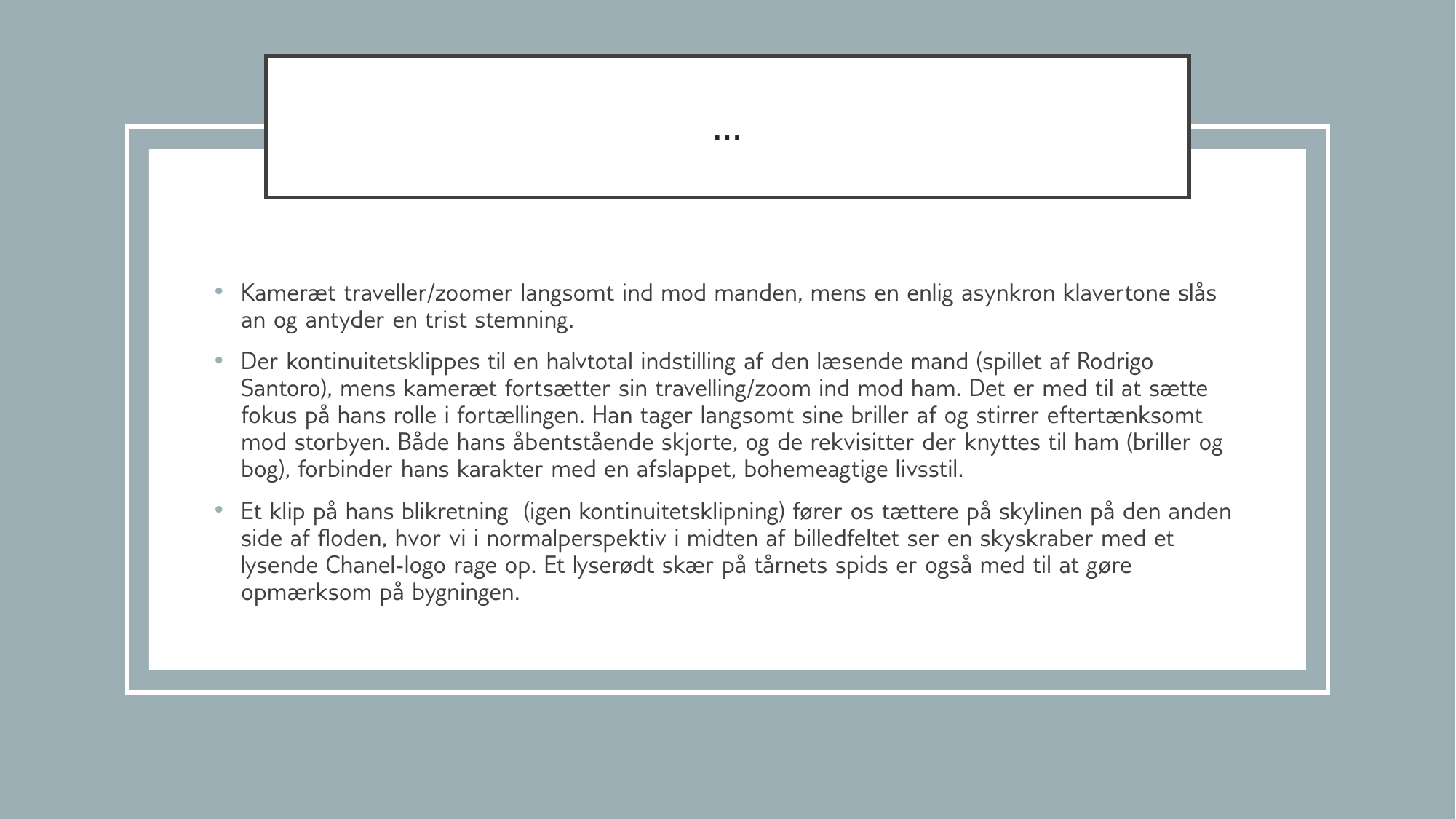

# …

Kameraet traveller/zoomer langsomt ind mod manden, mens en enlig asynkron klavertone slås an og antyder en trist stemning.
Der kontinuitetsklippes til en halvtotal indstilling af den læsende mand (spillet af Rodrigo Santoro), mens kameraet fortsætter sin travelling/zoom ind mod ham. Det er med til at sætte fokus på hans rolle i fortællingen. Han tager langsomt sine briller af og stirrer eftertænksomt mod storbyen. Både hans åbentstående skjorte, og de rekvisitter der knyttes til ham (briller og bog), forbinder hans karakter med en afslappet, bohemeagtige livsstil.
Et klip på hans blikretning  (igen kontinuitetsklipning) fører os tættere på skylinen på den anden side af floden, hvor vi i normalperspektiv i midten af billedfeltet ser en skyskraber med et lysende Chanel-logo rage op. Et lyserødt skær på tårnets spids er også med til at gøre opmærksom på bygningen.